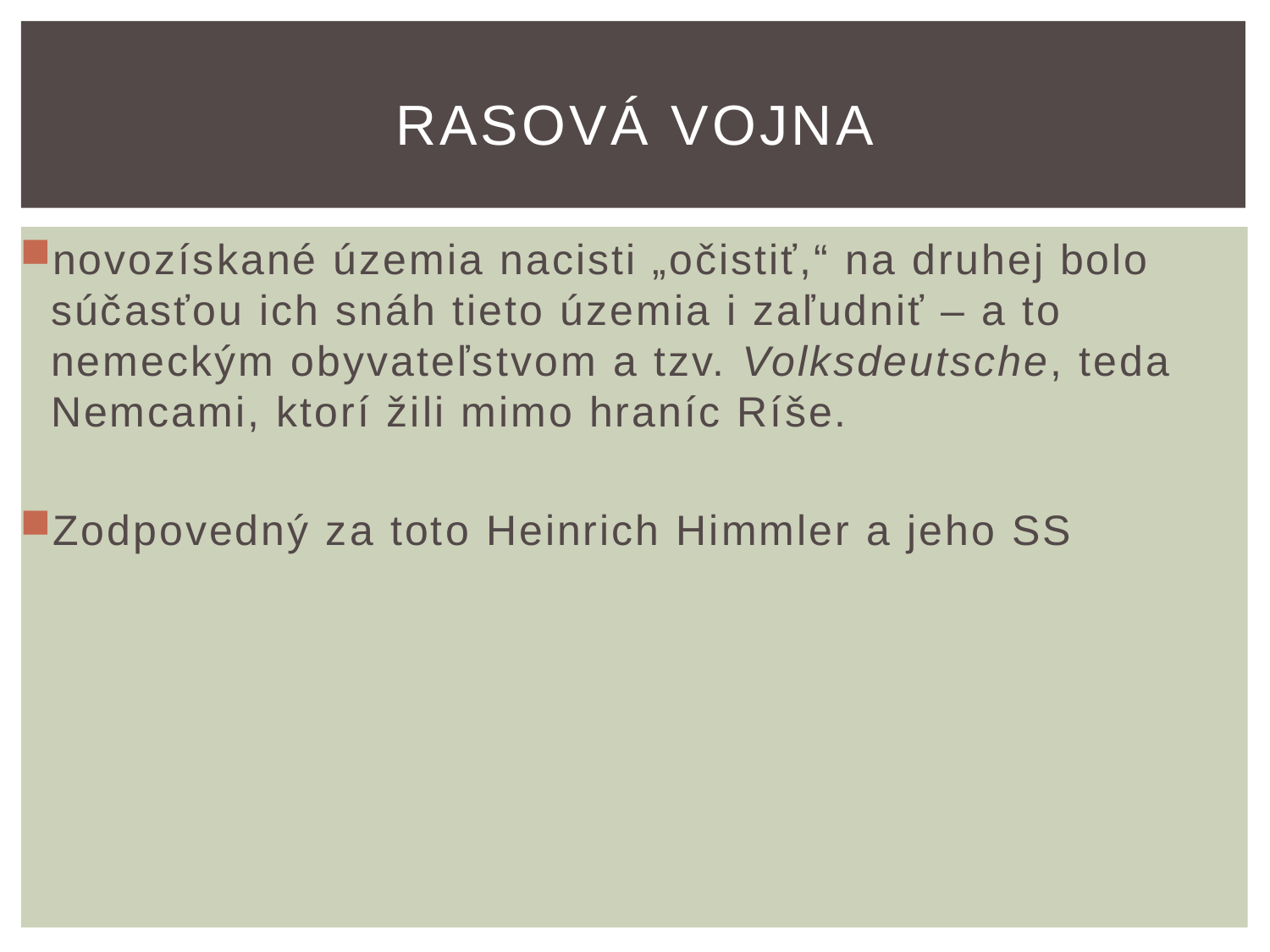

# Rasová vojna
novozískané územia nacisti „očistiť,“ na druhej bolo súčasťou ich snáh tieto územia i zaľudniť – a to nemeckým obyvateľstvom a tzv. Volksdeutsche, teda Nemcami, ktorí žili mimo hraníc Ríše.

Zodpovedný za toto Heinrich Himmler a jeho SS